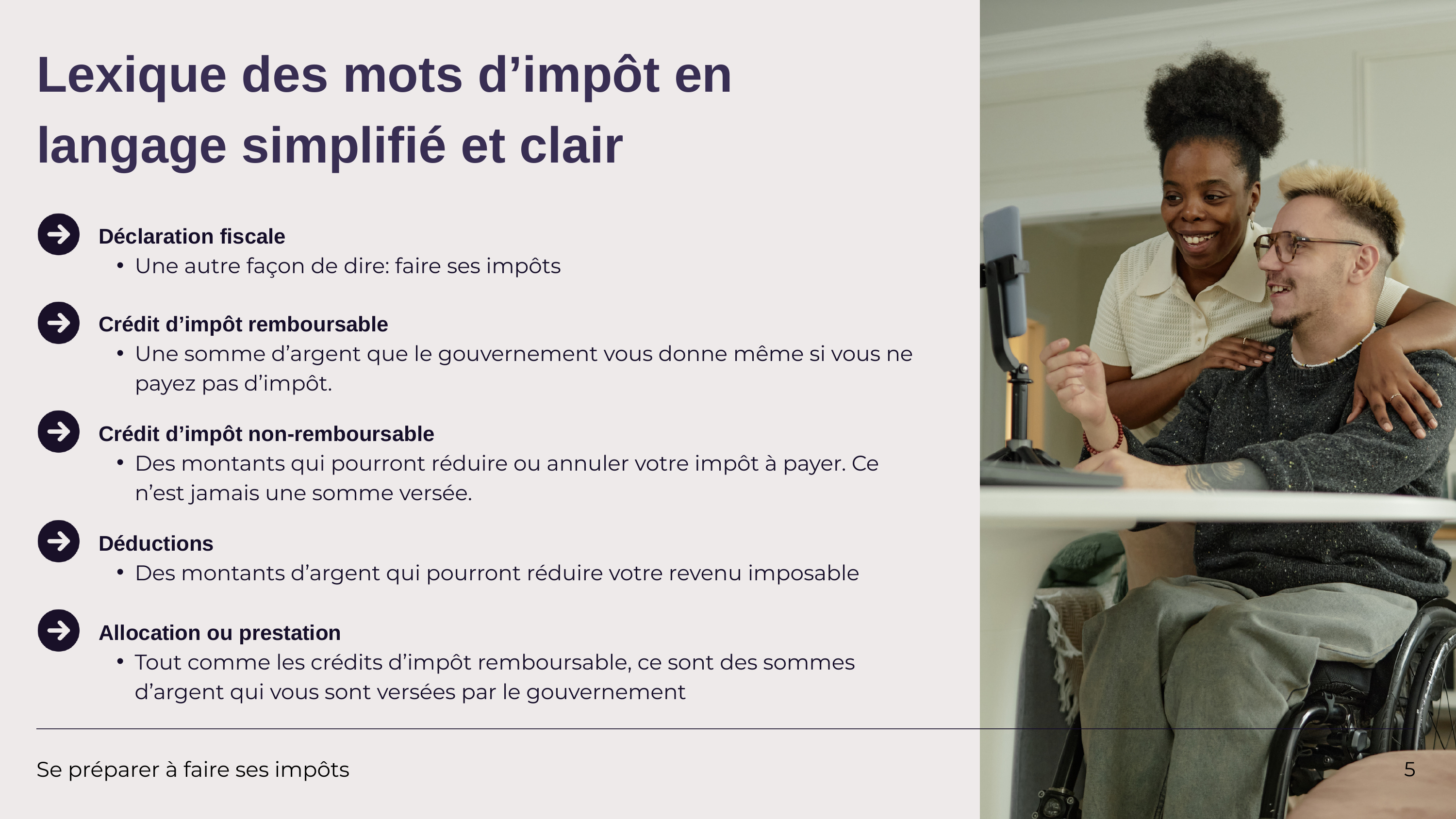

Lexique des mots d’impôt en langage simplifié et clair

Déclaration fiscale
Une autre façon de dire: faire ses impôts

Crédit d’impôt remboursable
Une somme d’argent que le gouvernement vous donne même si vous ne payez pas d’impôt.

Crédit d’impôt non-remboursable
Des montants qui pourront réduire ou annuler votre impôt à payer. Ce n’est jamais une somme versée.

Déductions
Des montants d’argent qui pourront réduire votre revenu imposable

Allocation ou prestation
Tout comme les crédits d’impôt remboursable, ce sont des sommes d’argent qui vous sont versées par le gouvernement

Se préparer à faire ses impôts
5